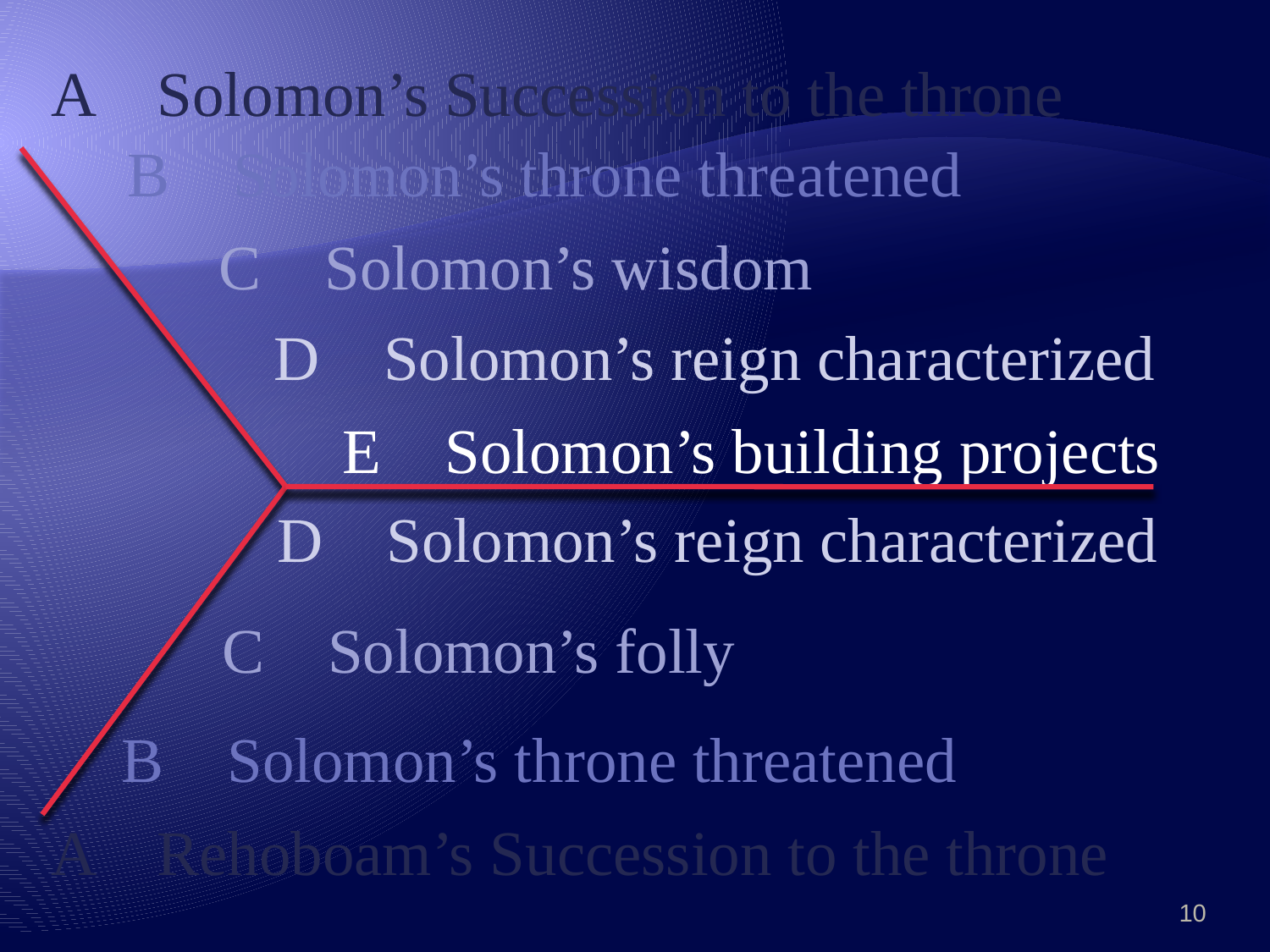

A    Solomon’s Succession to the throne
B    Solomon’s throne threatened
C    Solomon’s wisdom
D    Solomon’s reign characterized
E    Solomon’s building projects
D    Solomon’s reign characterized
C    Solomon’s folly
B    Solomon’s throne threatened
A    Rehoboam’s Succession to the throne
10